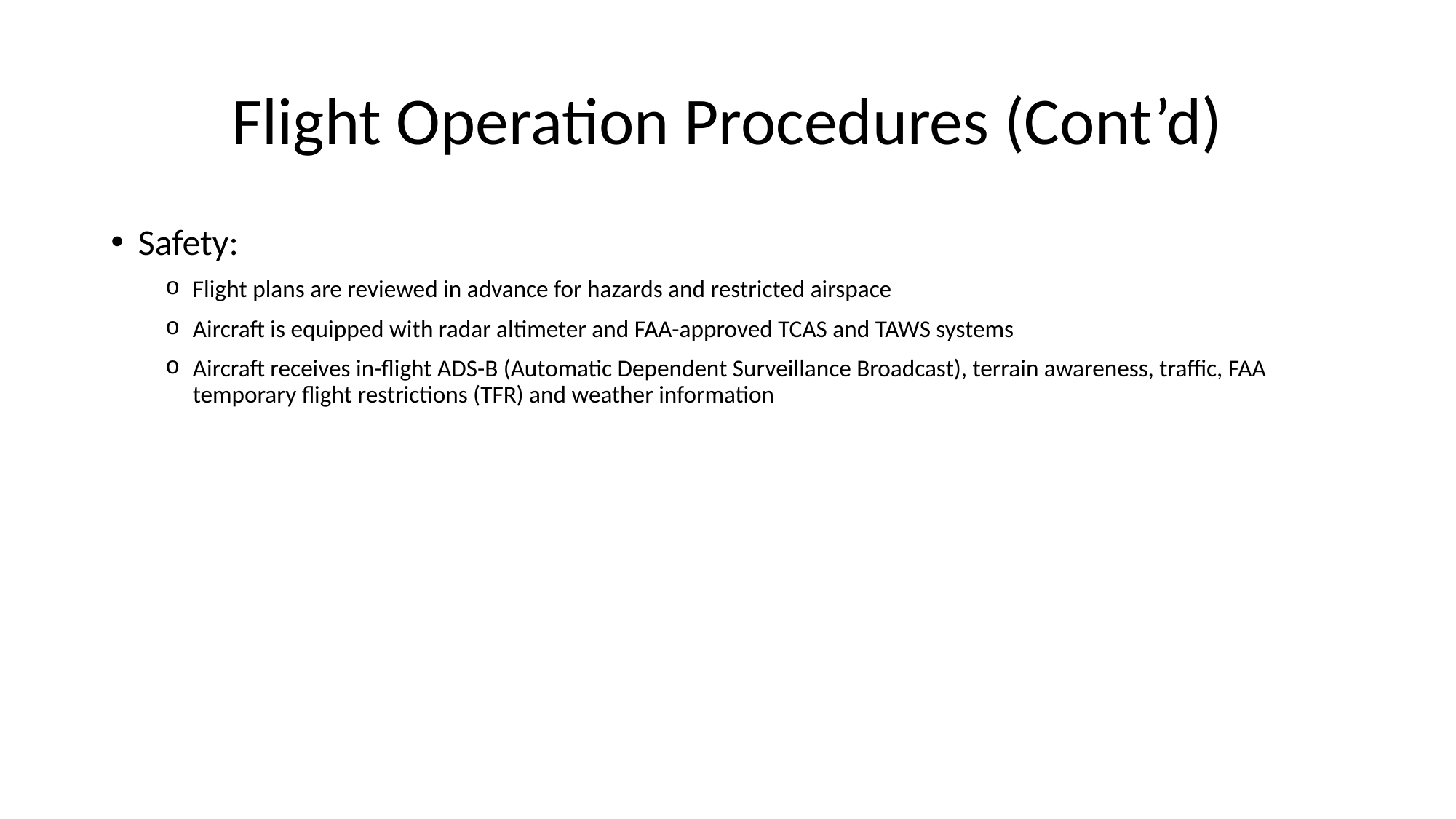

# Flight Operation Procedures (Cont’d)
Safety:
Flight plans are reviewed in advance for hazards and restricted airspace
Aircraft is equipped with radar altimeter and FAA-approved TCAS and TAWS systems
Aircraft receives in-flight ADS-B (Automatic Dependent Surveillance Broadcast), terrain awareness, traffic, FAA temporary flight restrictions (TFR) and weather information